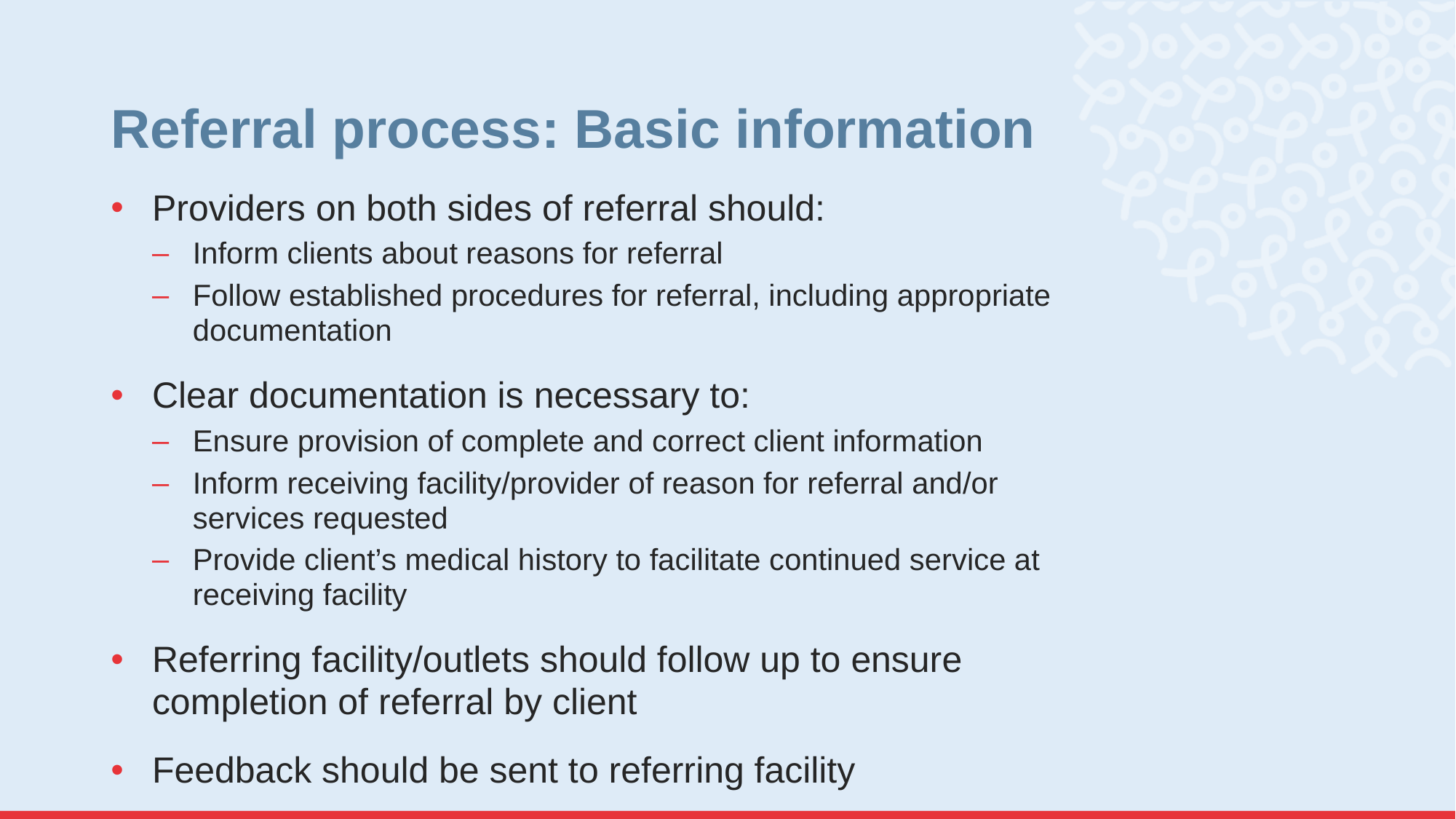

# Referral process: Basic information
Providers on both sides of referral should:
Inform clients about reasons for referral
Follow established procedures for referral, including appropriate  documentation
Clear documentation is necessary to:
Ensure provision of complete and correct client information
Inform receiving facility/provider of reason for referral and/or services requested
Provide client’s medical history to facilitate continued service at receiving facility
Referring facility/outlets should follow up to ensure completion of referral by client
Feedback should be sent to referring facility